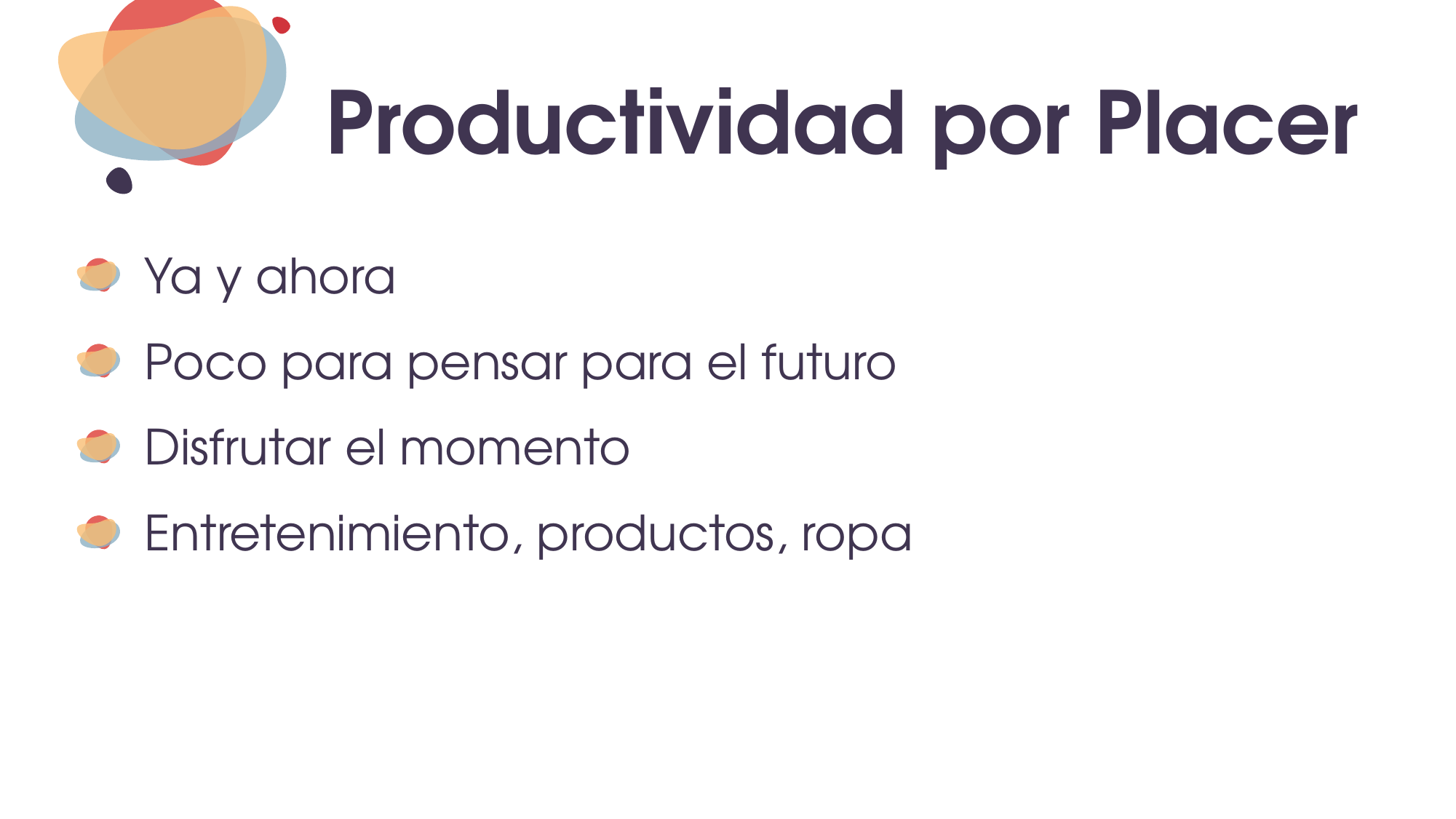

# Productividad por Placer
Ya y ahora
Poco para pensar para el futuro
Disfrutar el momento
Entretenimiento, productos, ropa